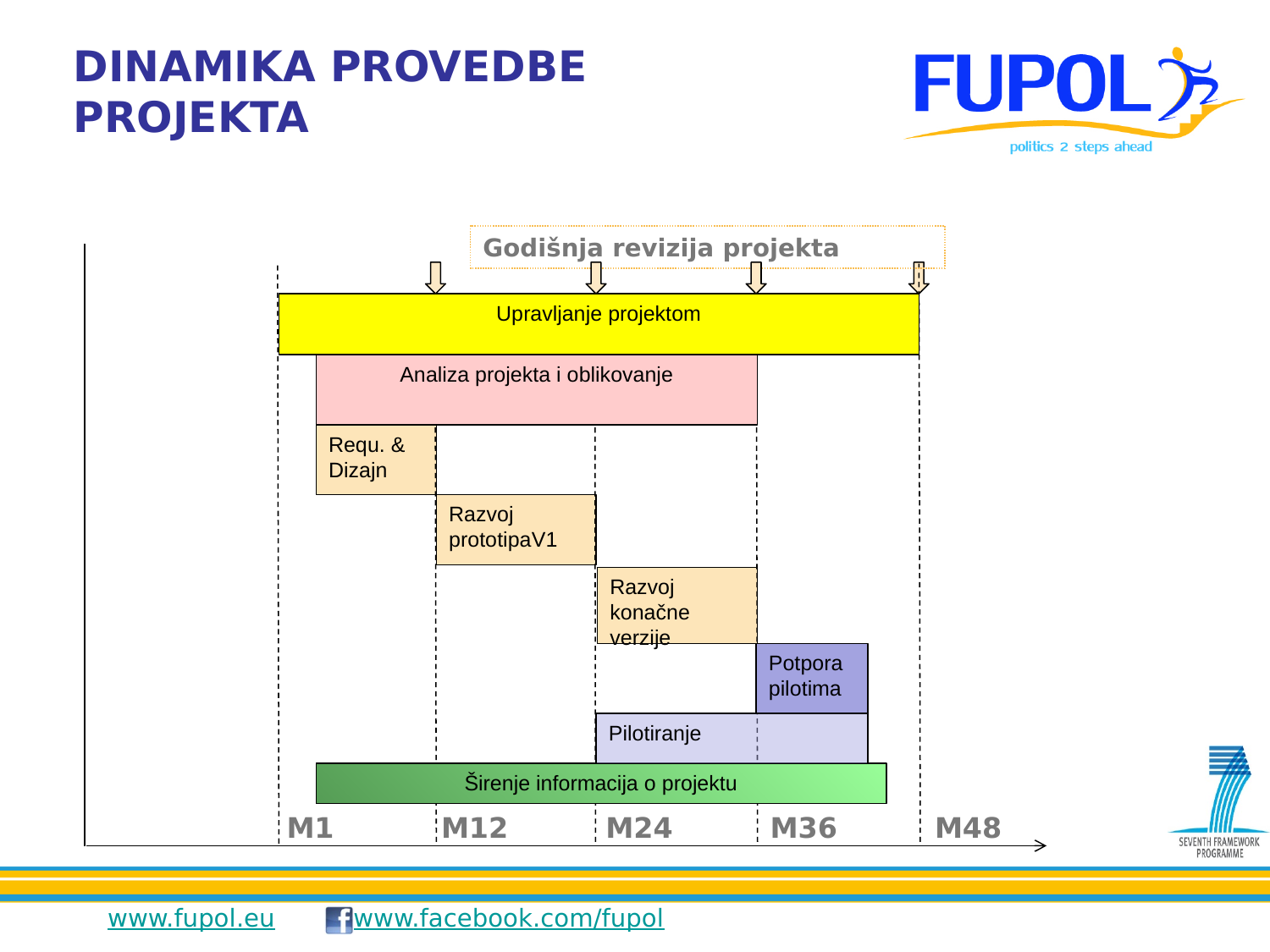

DINAMIKA PROVEDBE
PROJEKTA
Godišnja revizija projekta

 Upravljanje projektom
Analiza projekta i oblikovanje
Requ. & Dizajn

Razvoj prototipaV1
Razvoj konačne verzije
Potpora pilotima
Pilotiranje
 Širenje informacija o projektu
   M1           M12          M24          M36          M48